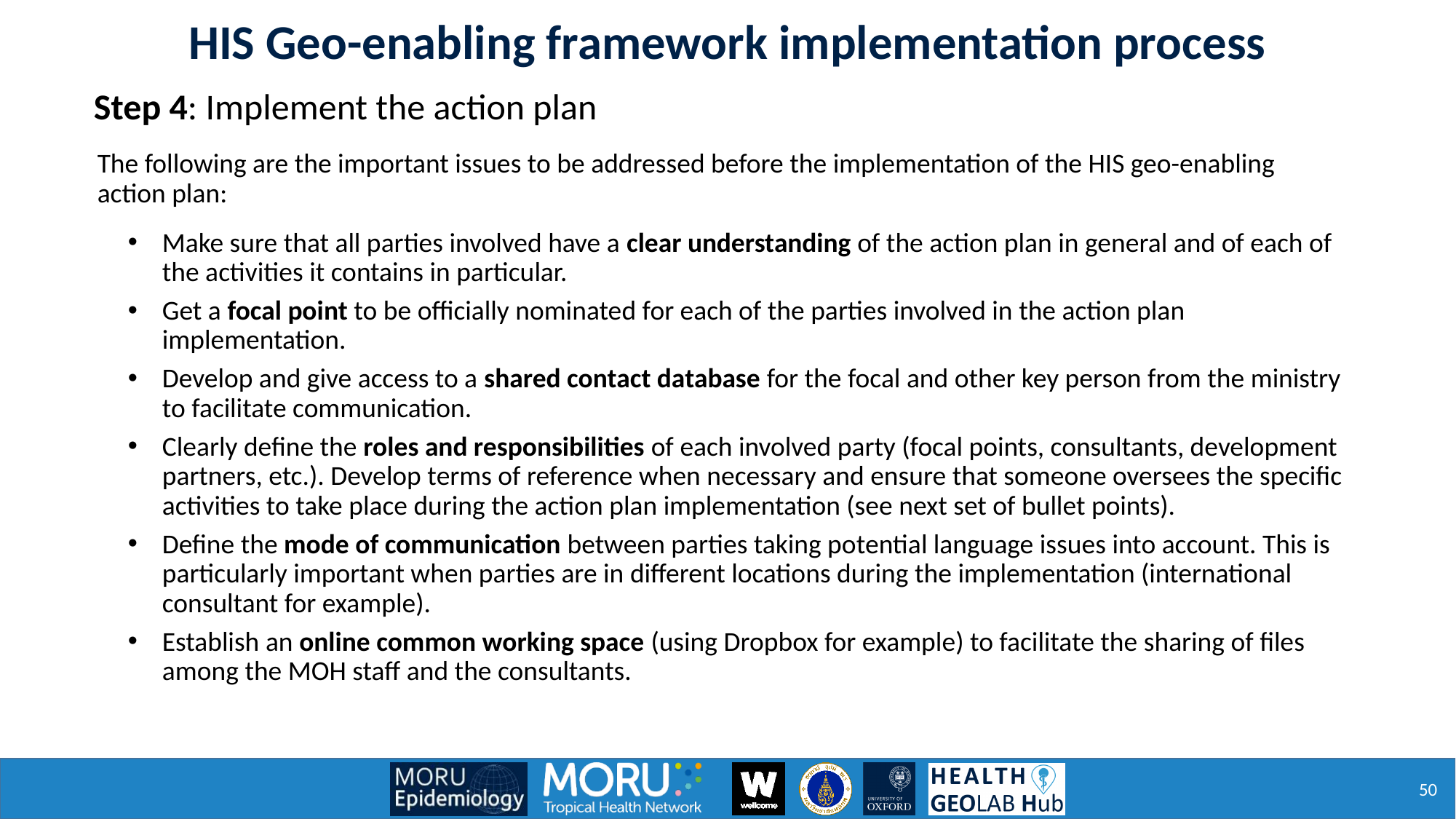

HIS Geo-enabling framework implementation process
Step 4: Implement the action plan
The following are the important issues to be addressed before the implementation of the HIS geo-enabling action plan:
Make sure that all parties involved have a clear understanding of the action plan in general and of each of the activities it contains in particular.
Get a focal point to be officially nominated for each of the parties involved in the action plan implementation.
Develop and give access to a shared contact database for the focal and other key person from the ministry to facilitate communication.
Clearly define the roles and responsibilities of each involved party (focal points, consultants, development partners, etc.). Develop terms of reference when necessary and ensure that someone oversees the specific activities to take place during the action plan implementation (see next set of bullet points).
Define the mode of communication between parties taking potential language issues into account. This is particularly important when parties are in different locations during the implementation (international consultant for example).
Establish an online common working space (using Dropbox for example) to facilitate the sharing of files among the MOH staff and the consultants.